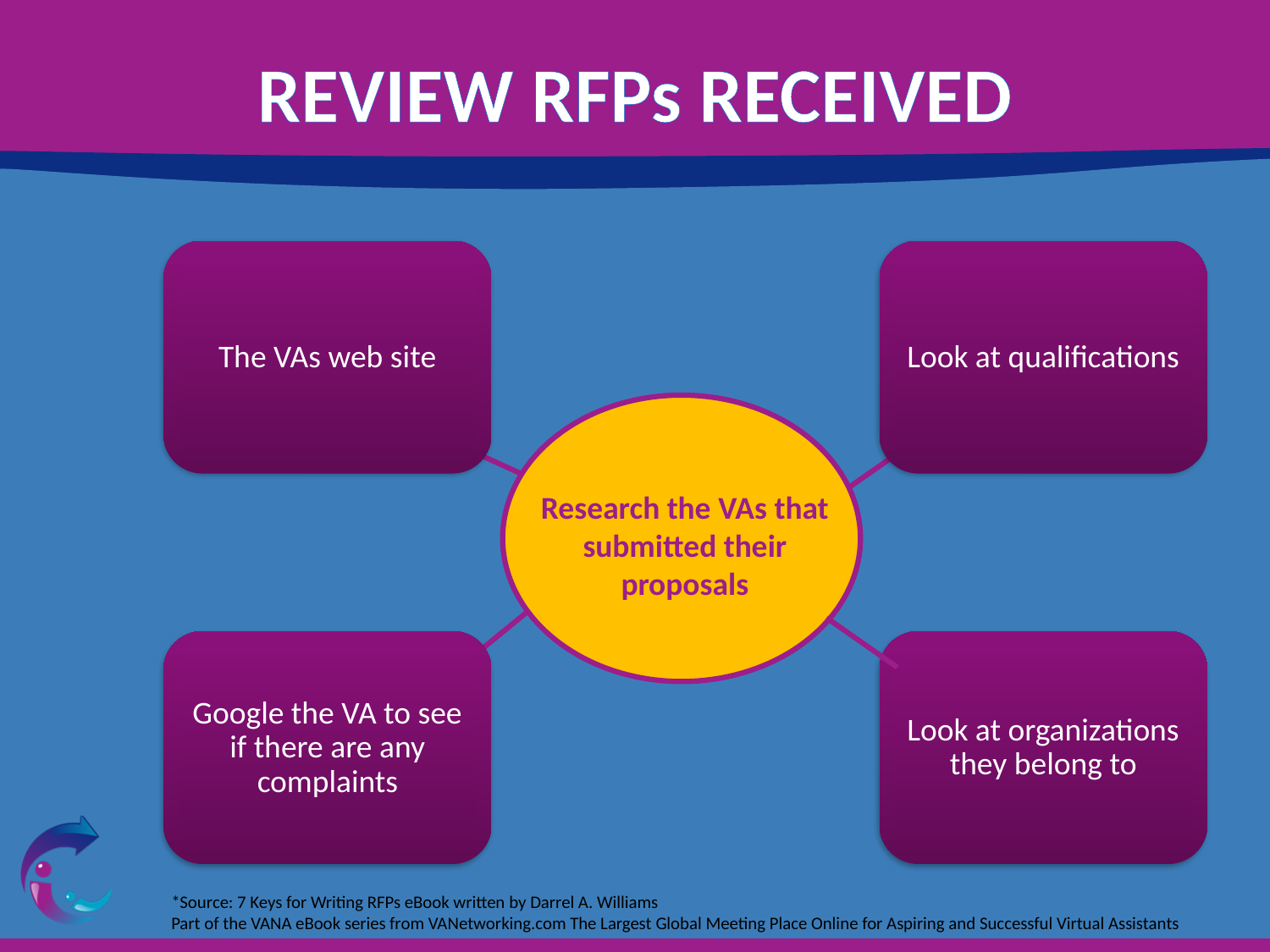

REVIEW RFPs RECEIVED

The VAs web site

Look at qualifications

Research the VAs that submitted their proposals

Google the VA to see if there are any complaints

Look at organizations they belong to
*Source: 7 Keys for Writing RFPs eBook written by Darrel A. Williams
Part of the VANA eBook series from VANetworking.com The Largest Global Meeting Place Online for Aspiring and Successful Virtual Assistants